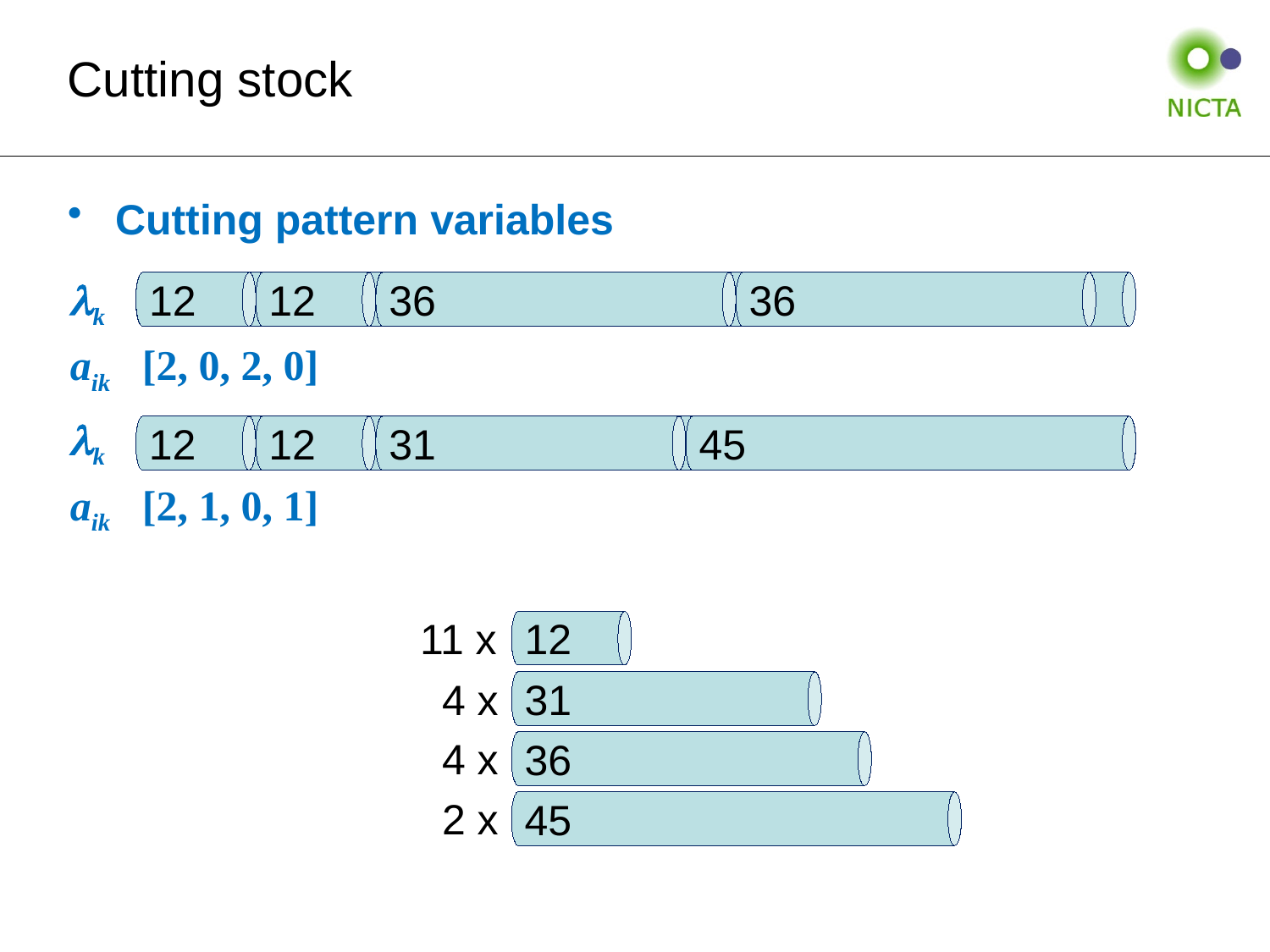

# Cutting stock
36
36
Cutting pattern variables
45
12
12
λk
31
aik   [2, 0, 2, 0]
12
12
λk
aik   [2, 1, 0, 1]
31
12
36
45
11 x
4 x
4 x
2 x